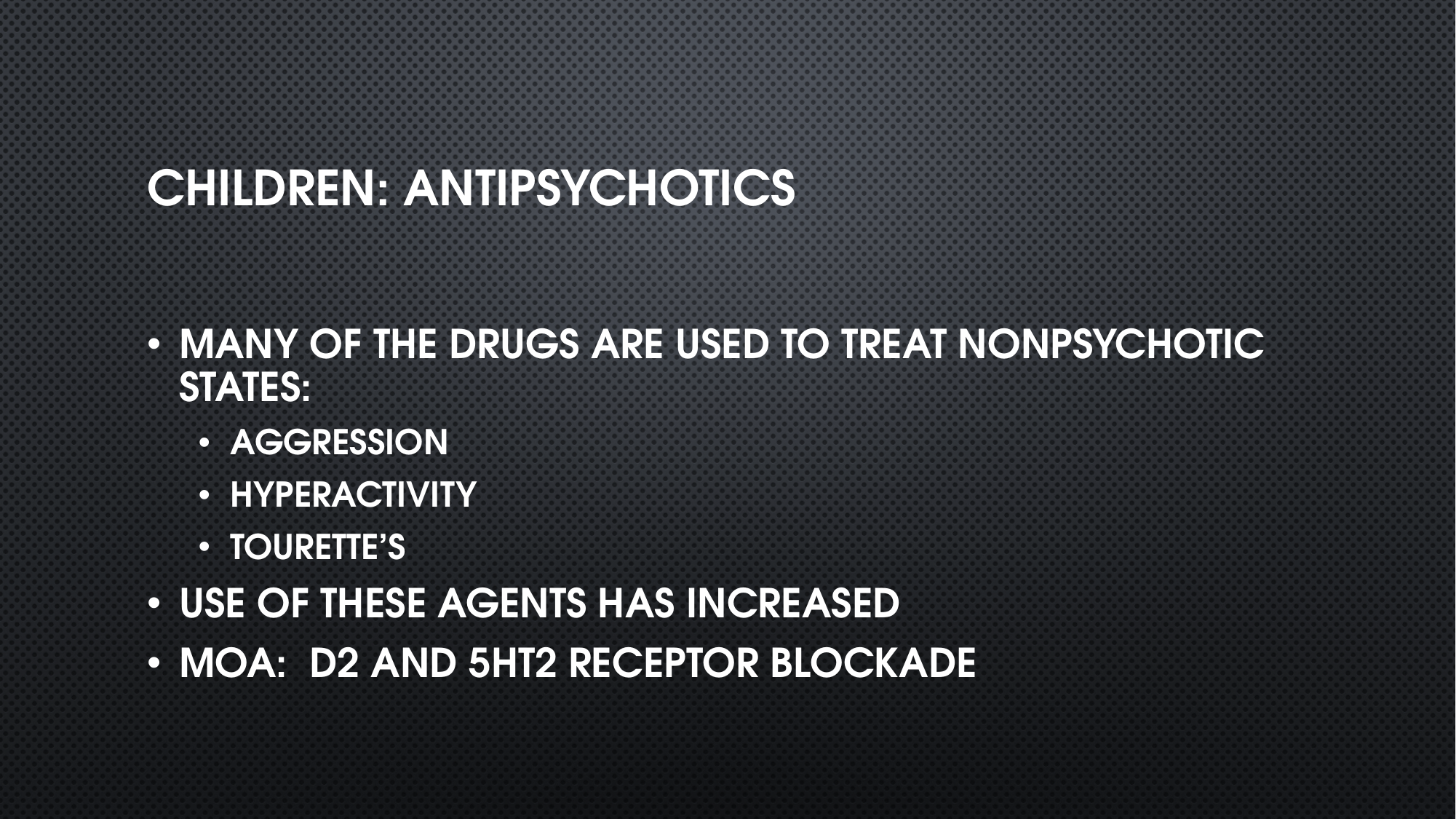

# Children: Antipsychotics
Many of the drugs are used to treat nonpsychotic states:
Aggression
Hyperactivity
Tourette’s
Use of these agents has increased
MOA:  D2 and 5HT2 receptor blockade